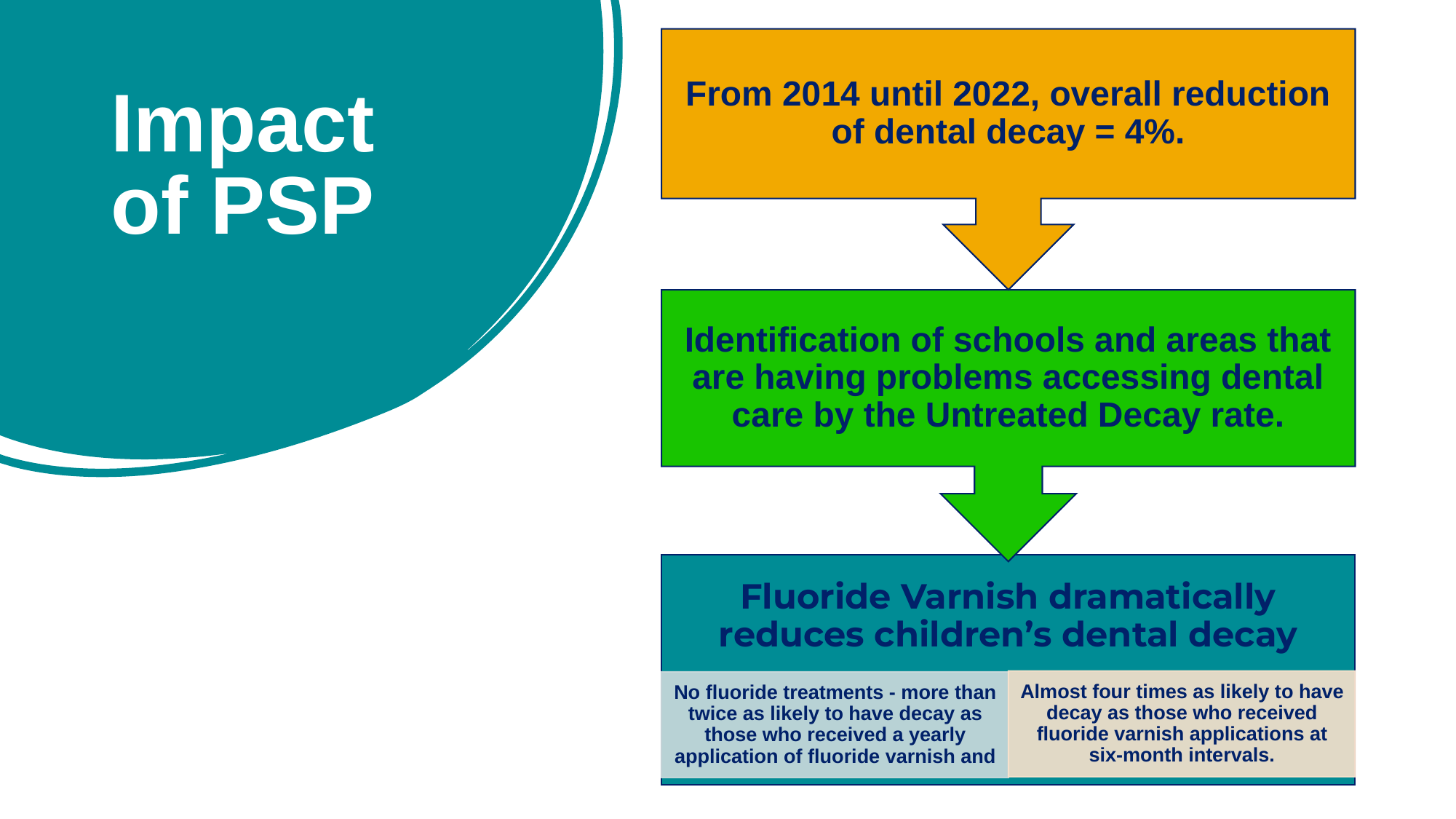

Fluoride Varnish dramatically reduces children’s dental decay
No fluoride treatments - more than twice as likely to have decay as those who received a yearly application of fluoride varnish and
Almost four times as likely to have decay as those who received fluoride varnish applications at six-month intervals.
Identification of schools and areas that are having problems accessing dental care by the Untreated Decay rate.
From 2014 until 2022, overall reduction of dental decay = 4%.
Impact of PSP